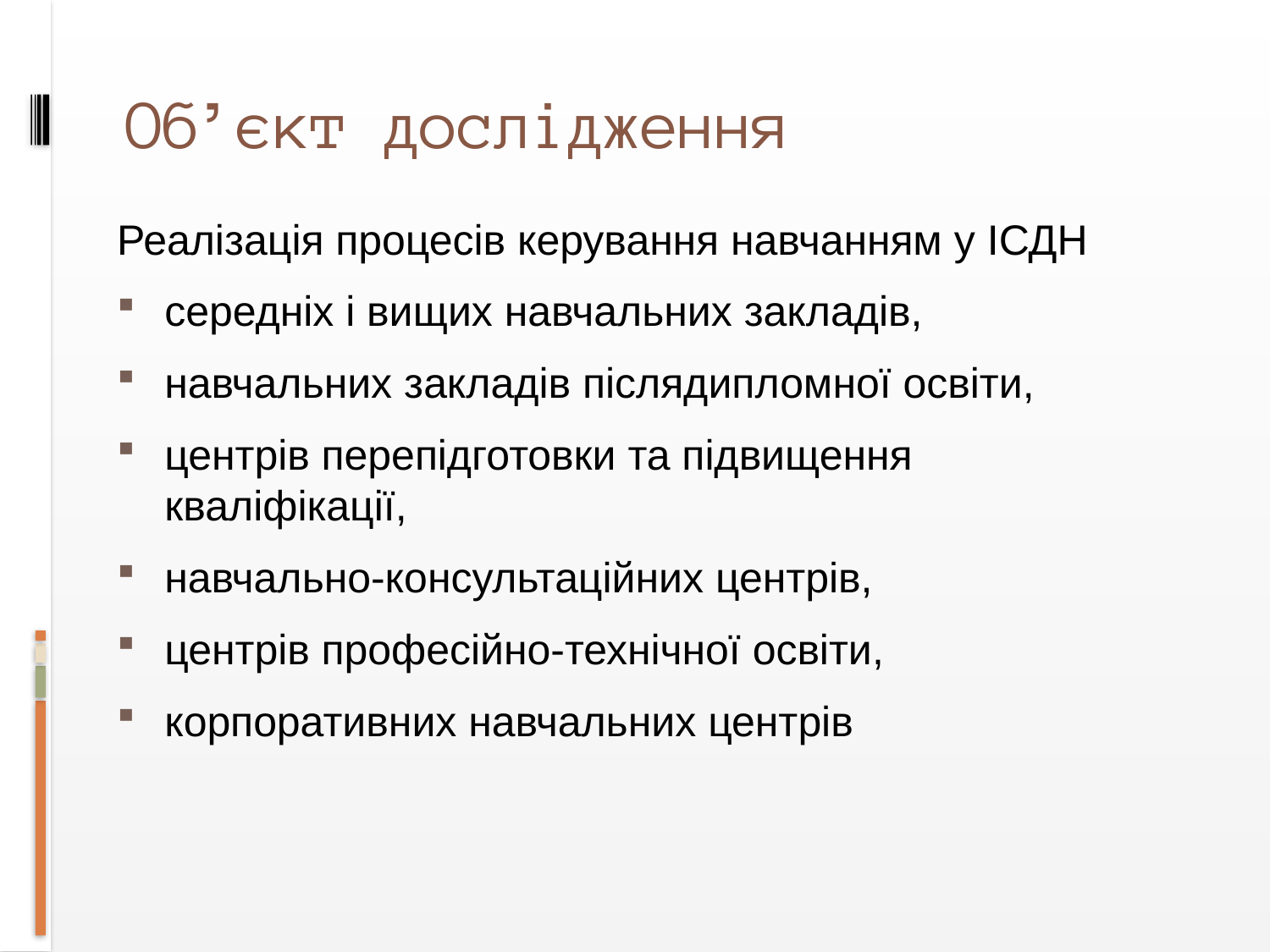

# Об’єкт дослідження
Реалізація процесів керування навчанням у ІСДН
середніх і вищих навчальних закладів,
навчальних закладів післядипломної освіти,
центрів перепідготовки та підвищення кваліфікації,
навчально-консультаційних центрів,
центрів професійно-технічної освіти,
корпоративних навчальних центрів